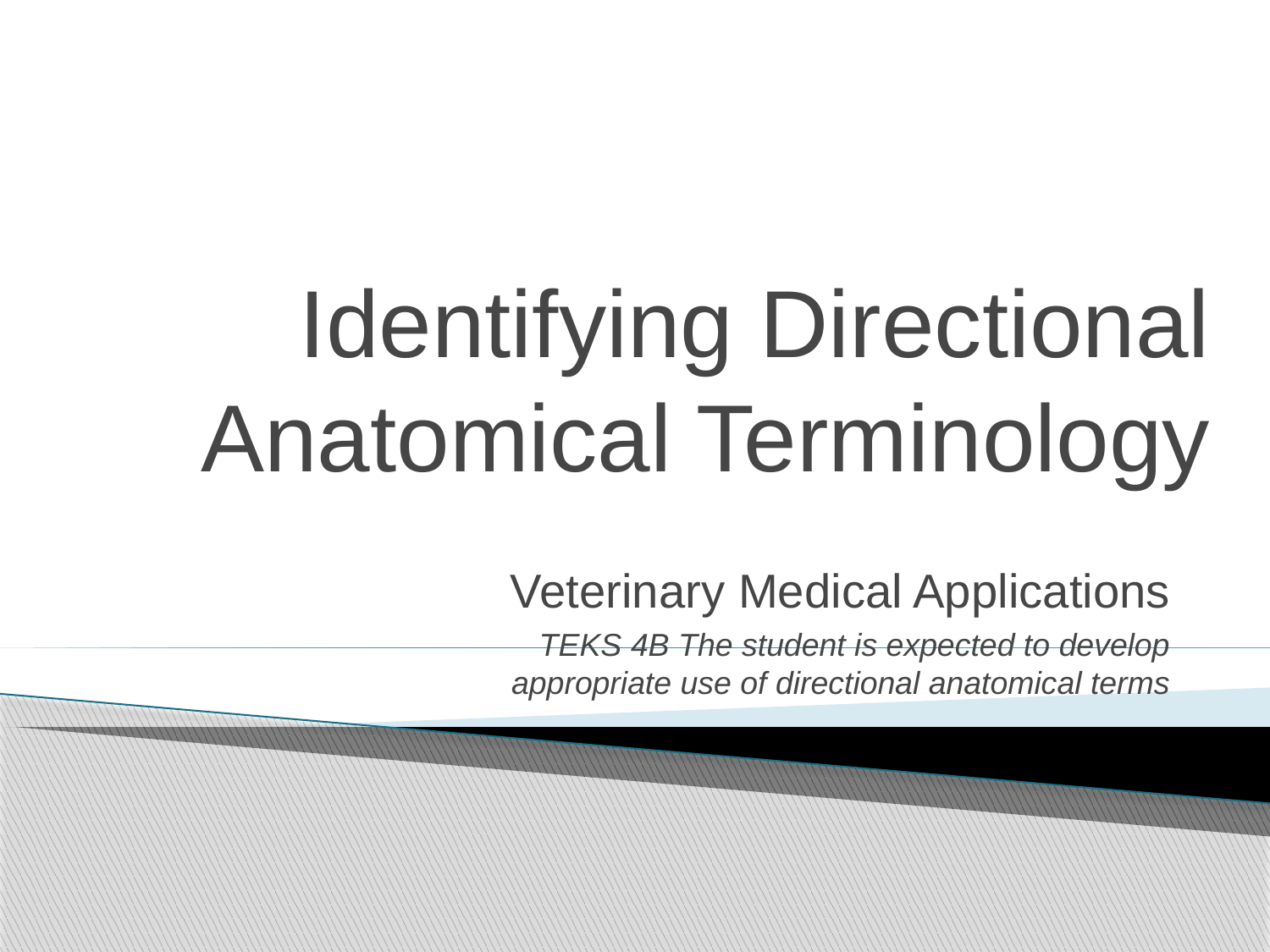

# Identifying Directional Anatomical Terminology
Veterinary Medical Applications
TEKS 4B The student is expected to develop appropriate use of directional anatomical terms